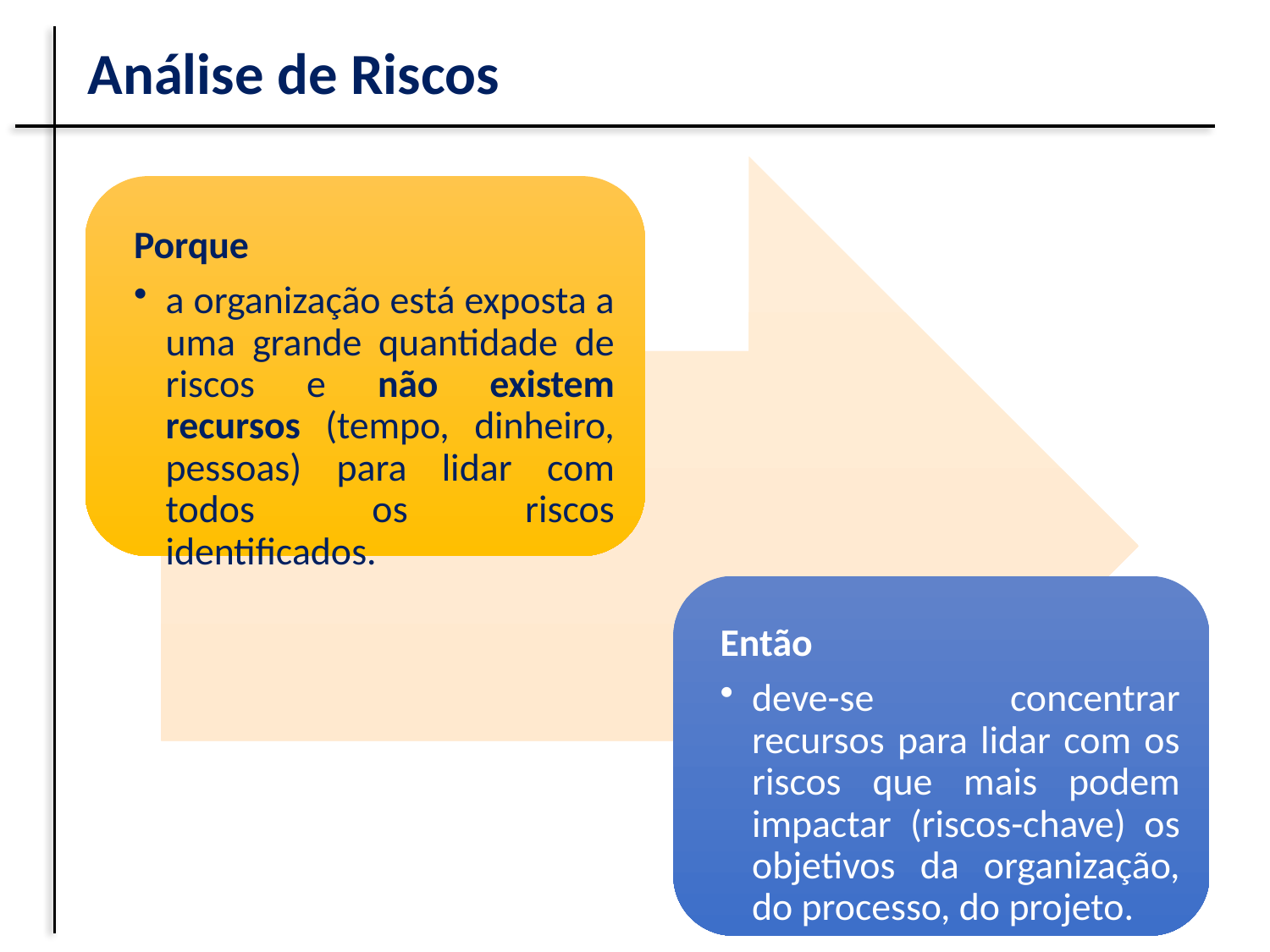

# Análise de Riscos
Porque
a organização está exposta a uma grande quantidade de riscos e não existem recursos (tempo, dinheiro, pessoas) para lidar com todos os riscos identificados.
Então
deve-se concentrar recursos para lidar com os riscos que mais podem impactar (riscos-chave) os objetivos da organização, do processo, do projeto.